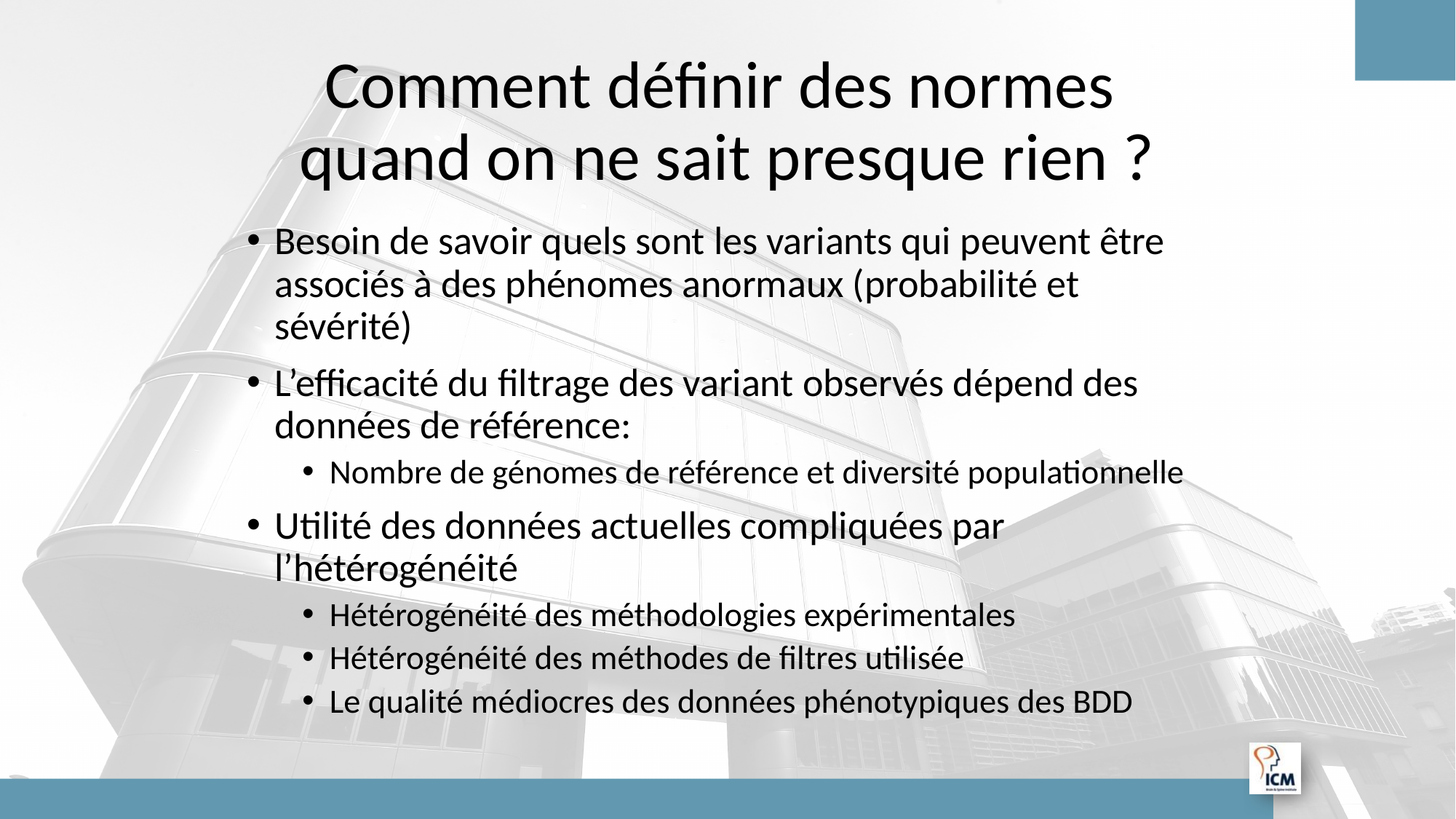

# Comment définir des normes quand on ne sait presque rien ?
Besoin de savoir quels sont les variants qui peuvent être associés à des phénomes anormaux (probabilité et sévérité)
L’efficacité du filtrage des variant observés dépend des données de référence:
Nombre de génomes de référence et diversité populationnelle
Utilité des données actuelles compliquées par l’hétérogénéité
Hétérogénéité des méthodologies expérimentales
Hétérogénéité des méthodes de filtres utilisée
Le qualité médiocres des données phénotypiques des BDD